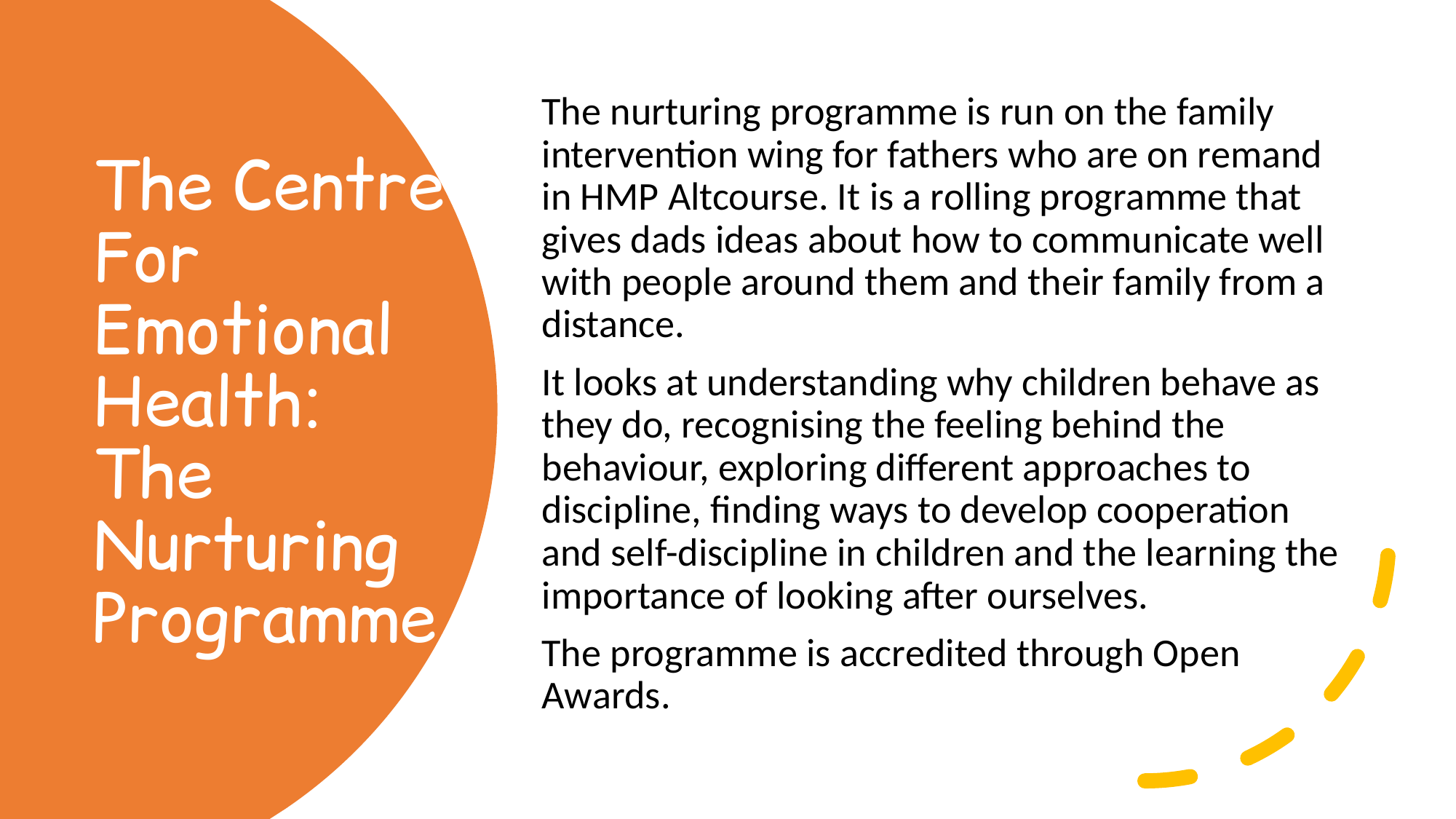

The nurturing programme is run on the family intervention wing for fathers who are on remand in HMP Altcourse. It is a rolling programme that gives dads ideas about how to communicate well with people around them and their family from a distance.
It looks at understanding why children behave as they do, recognising the feeling behind the behaviour, exploring different approaches to discipline, finding ways to develop cooperation and self-discipline in children and the learning the importance of looking after ourselves.
The programme is accredited through Open Awards.
# The Centre For Emotional Health: The Nurturing Programme